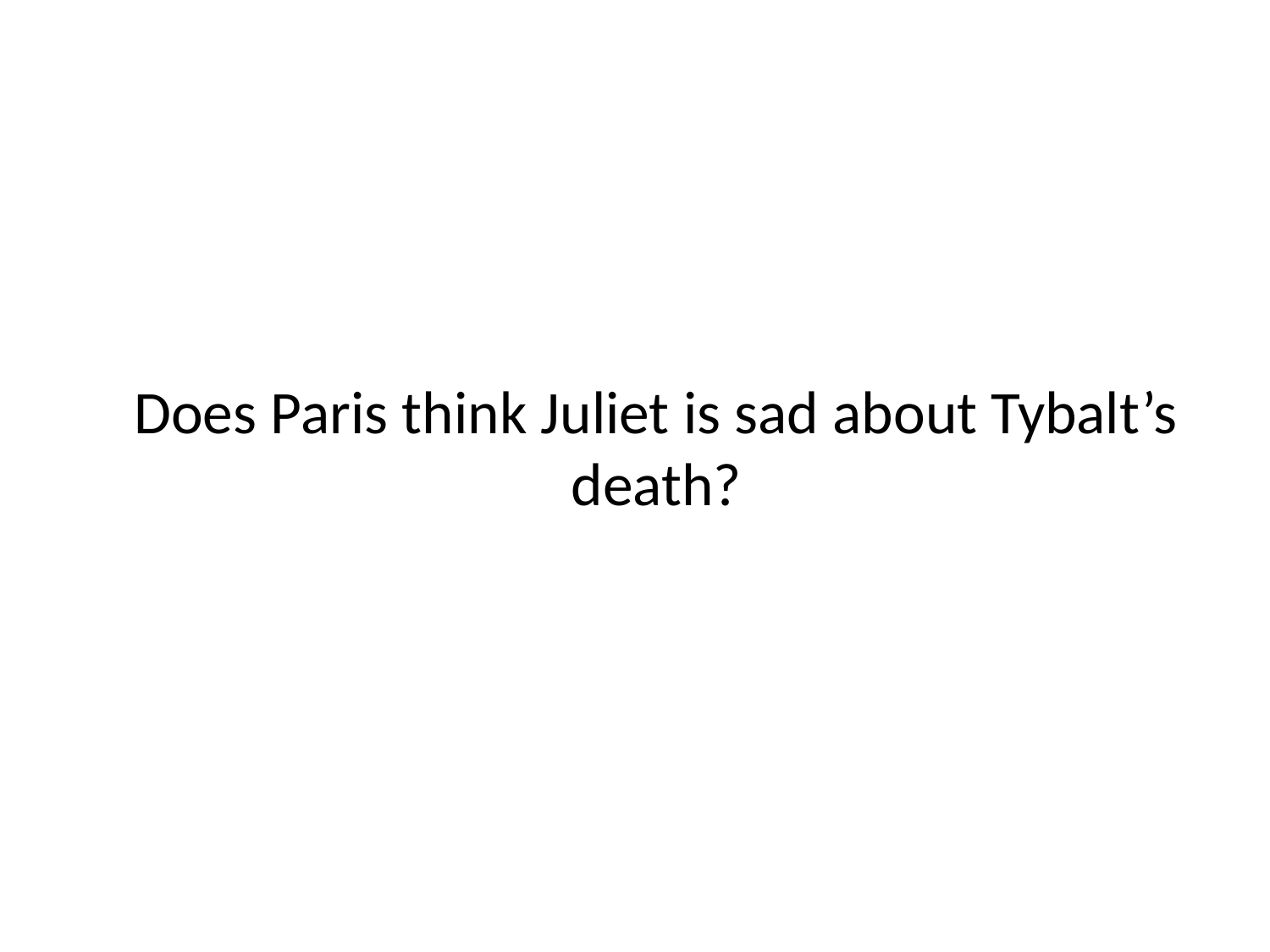

# Does Paris think Juliet is sad about Tybalt’s death?